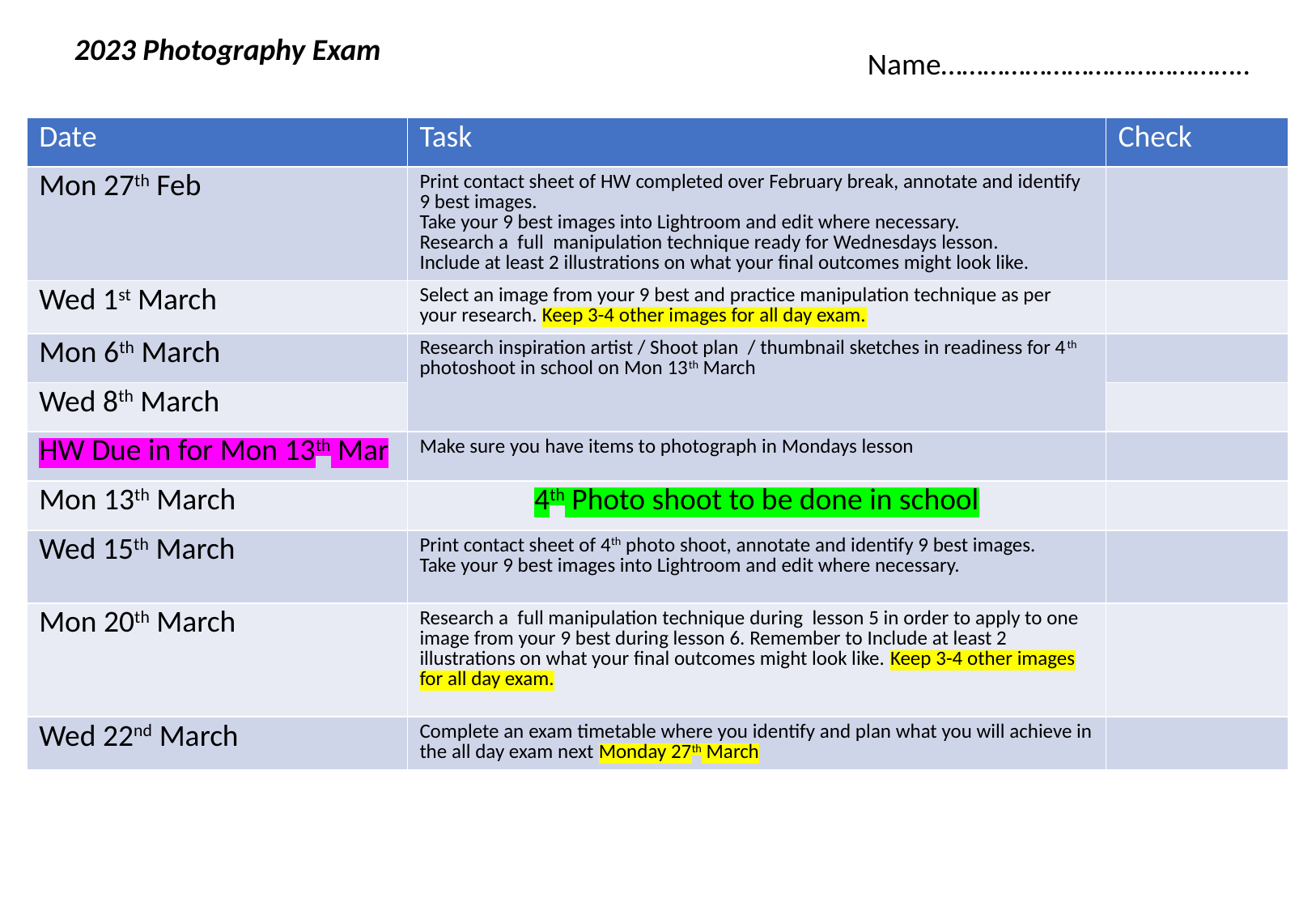

2023 Photography Exam
Name……………………………………..
| Date | Task | Check |
| --- | --- | --- |
| Mon 27th Feb | Print contact sheet of HW completed over February break, annotate and identify 9 best images. Take your 9 best images into Lightroom and edit where necessary. Research a full manipulation technique ready for Wednesdays lesson. Include at least 2 illustrations on what your final outcomes might look like. |  |
| Wed 1st March | Select an image from your 9 best and practice manipulation technique as per your research. Keep 3-4 other images for all day exam. |  |
| Mon 6th March | Research inspiration artist / Shoot plan / thumbnail sketches in readiness for 4th photoshoot in school on Mon 13th March |  |
| Wed 8th March |  |  |
| HW Due in for Mon 13th Mar | Make sure you have items to photograph in Mondays lesson |  |
| Mon 13th March | 4th Photo shoot to be done in school |  |
| Wed 15th March | Print contact sheet of 4th photo shoot, annotate and identify 9 best images. Take your 9 best images into Lightroom and edit where necessary. |  |
| Mon 20th March | Research a full manipulation technique during lesson 5 in order to apply to one image from your 9 best during lesson 6. Remember to Include at least 2 illustrations on what your final outcomes might look like. Keep 3-4 other images for all day exam. |  |
| Wed 22nd March | Complete an exam timetable where you identify and plan what you will achieve in the all day exam next Monday 27th March |  |